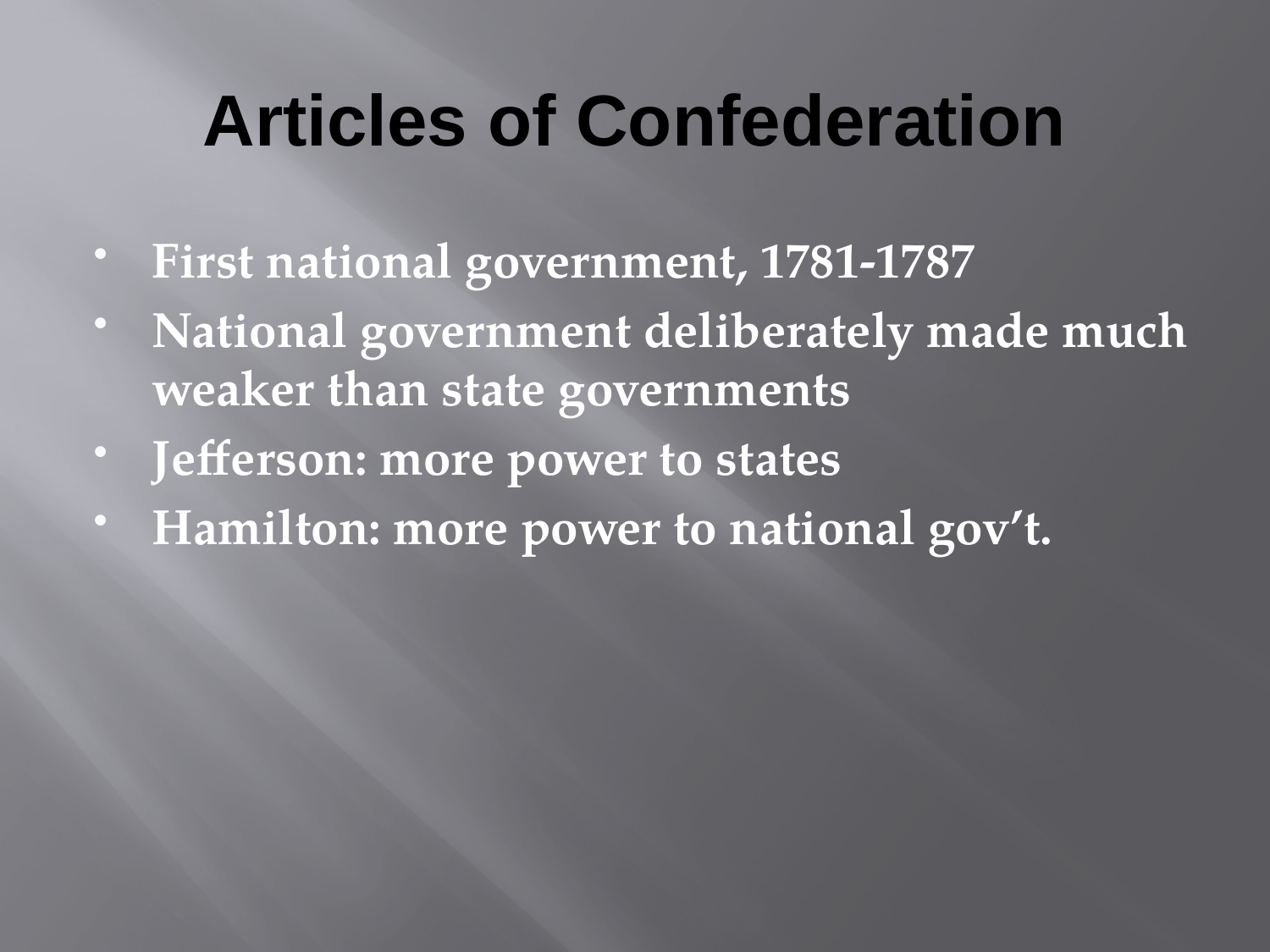

# Articles of Confederation
First national government, 1781-1787
National government deliberately made much weaker than state governments
Jefferson: more power to states
Hamilton: more power to national gov’t.